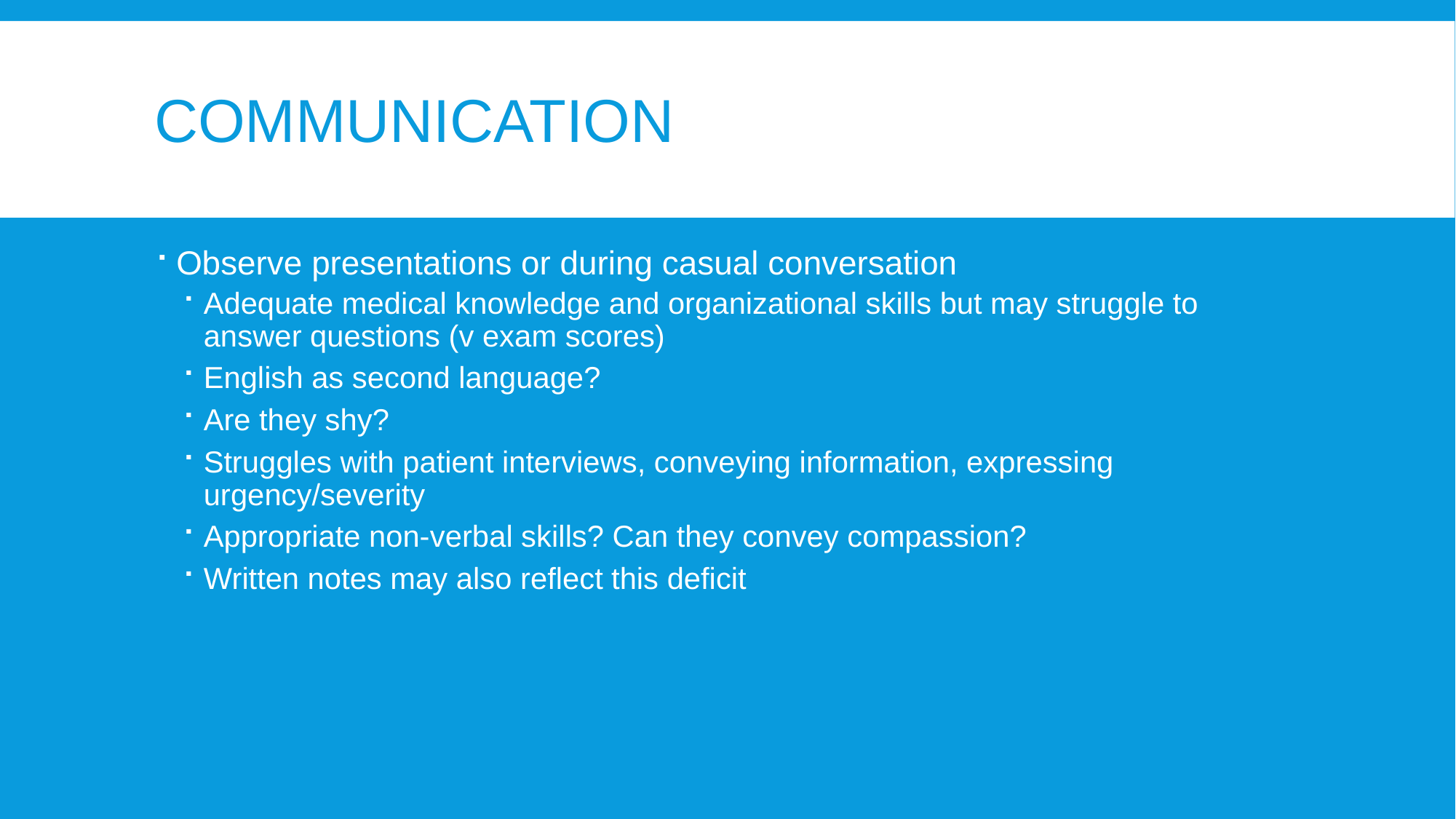

# Communication
Observe presentations or during casual conversation
Adequate medical knowledge and organizational skills but may struggle to answer questions (v exam scores)
English as second language?
Are they shy?
Struggles with patient interviews, conveying information, expressing urgency/severity
Appropriate non-verbal skills? Can they convey compassion?
Written notes may also reflect this deficit